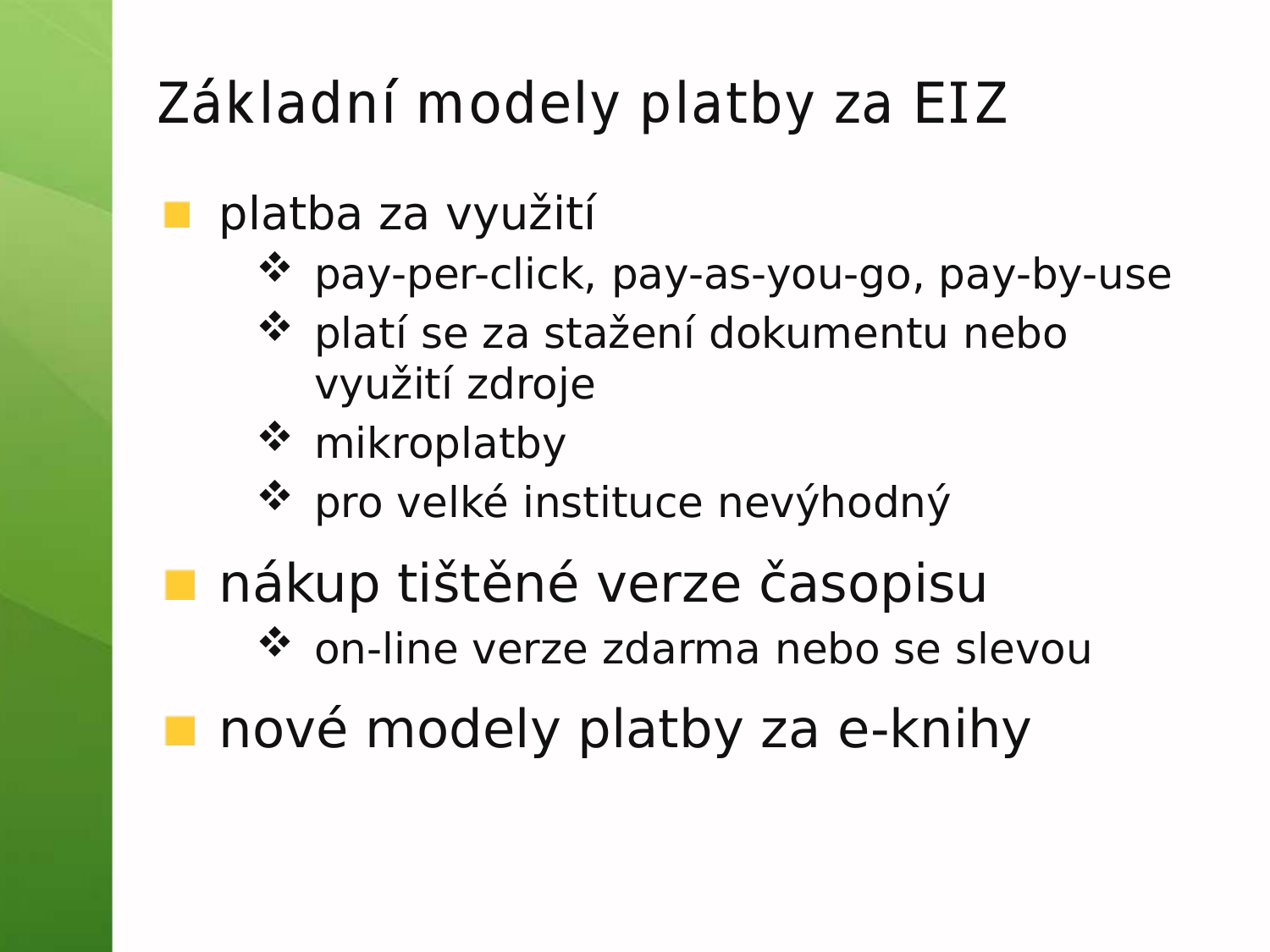

# Základní modely platby za EIZ
platba za využití
pay-per-click, pay-as-you-go, pay-by-use
platí se za stažení dokumentu nebo využití zdroje
mikroplatby
pro velké instituce nevýhodný
nákup tištěné verze časopisu
on-line verze zdarma nebo se slevou
nové modely platby za e-knihy